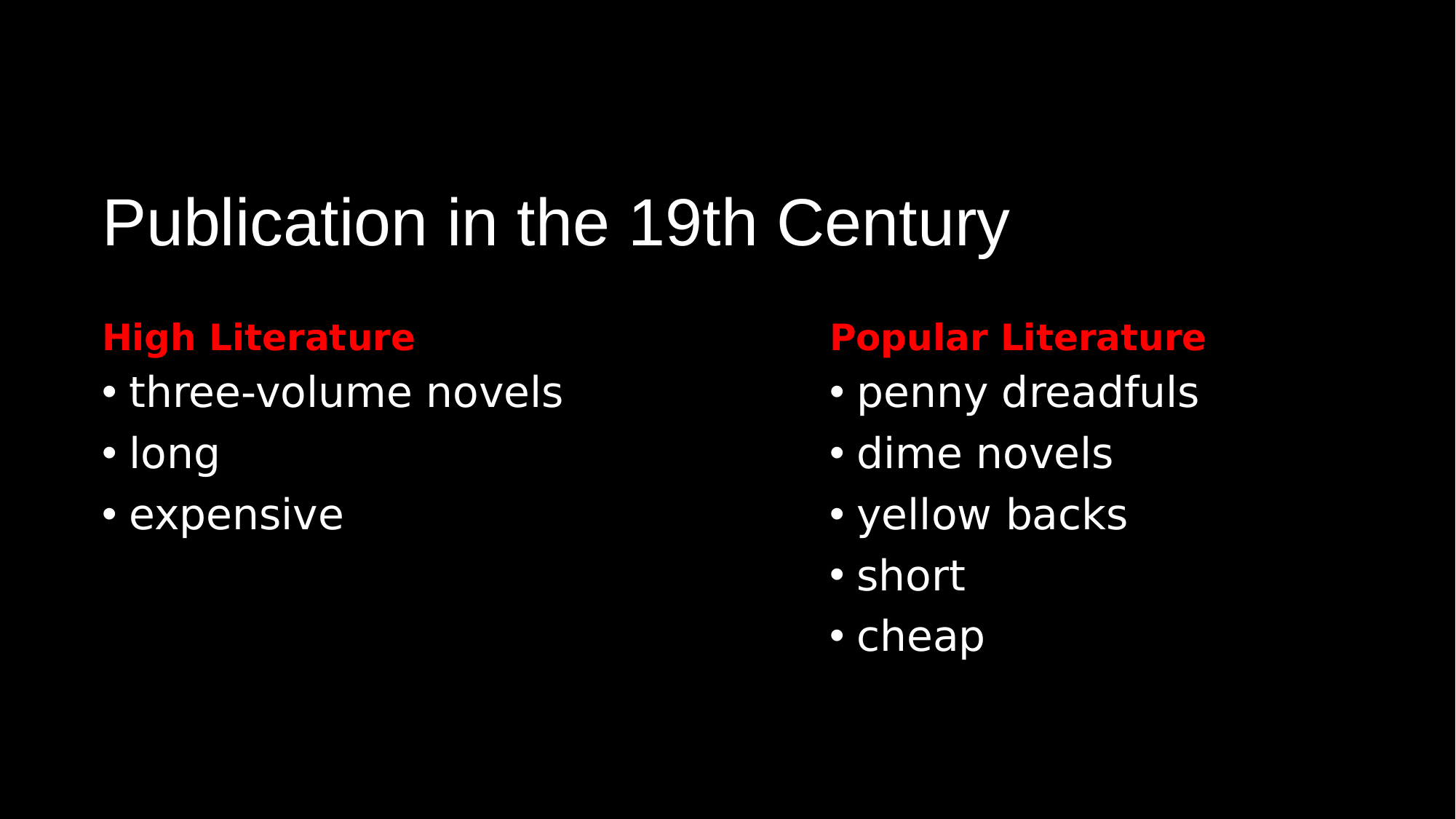

# Publication in the 19th Century
High Literature
Popular Literature
three-volume novels
long
expensive
penny dreadfuls
dime novels
yellow backs
short
cheap